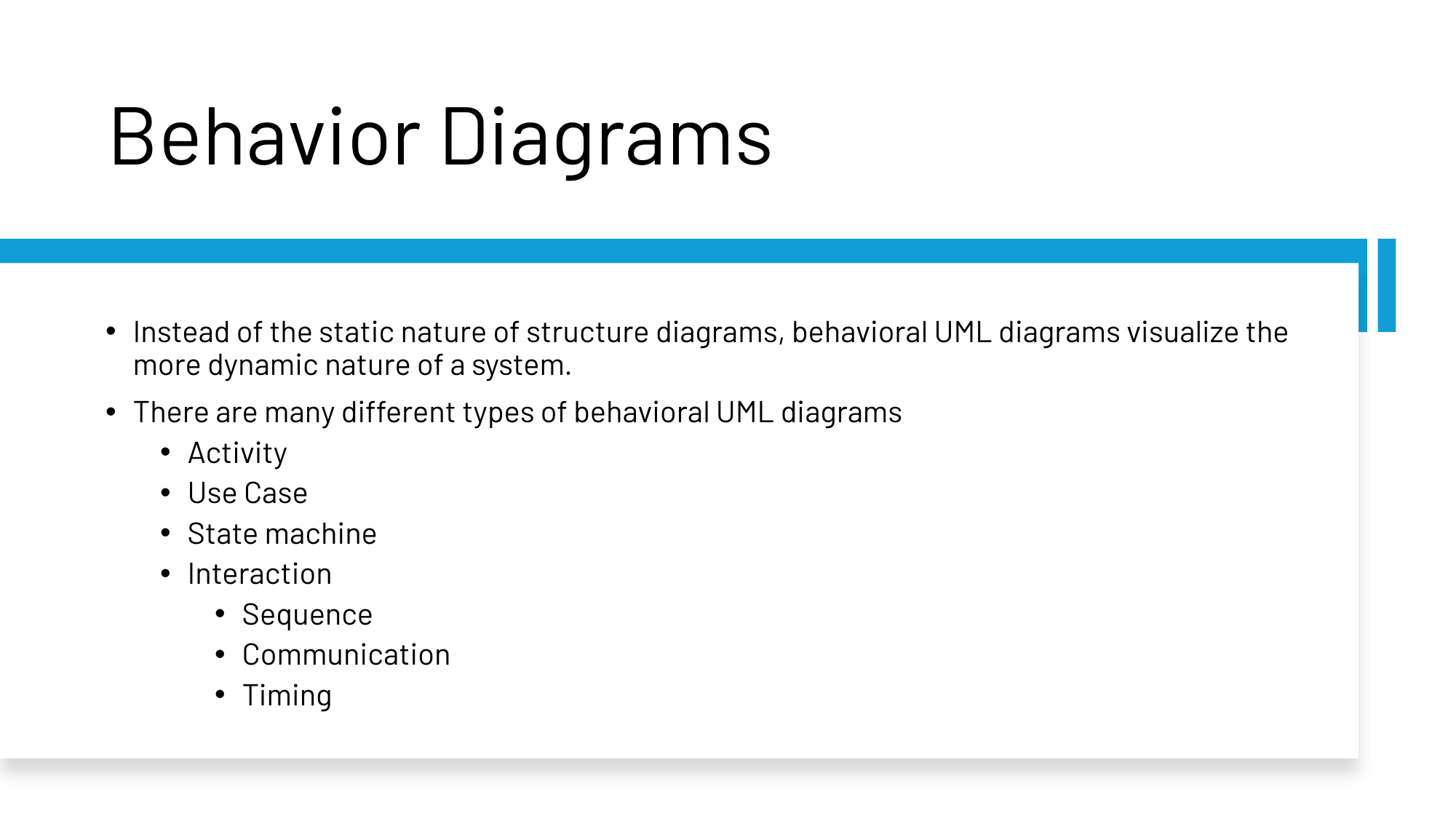

# Behavior Diagrams

Instead of the static nature of structure diagrams, behavioral UML diagrams visualize the more dynamic nature of a system.
There are many different types of behavioral UML diagrams
Activity
Use Case
State machine
Interaction
Sequence
Communication
Timing